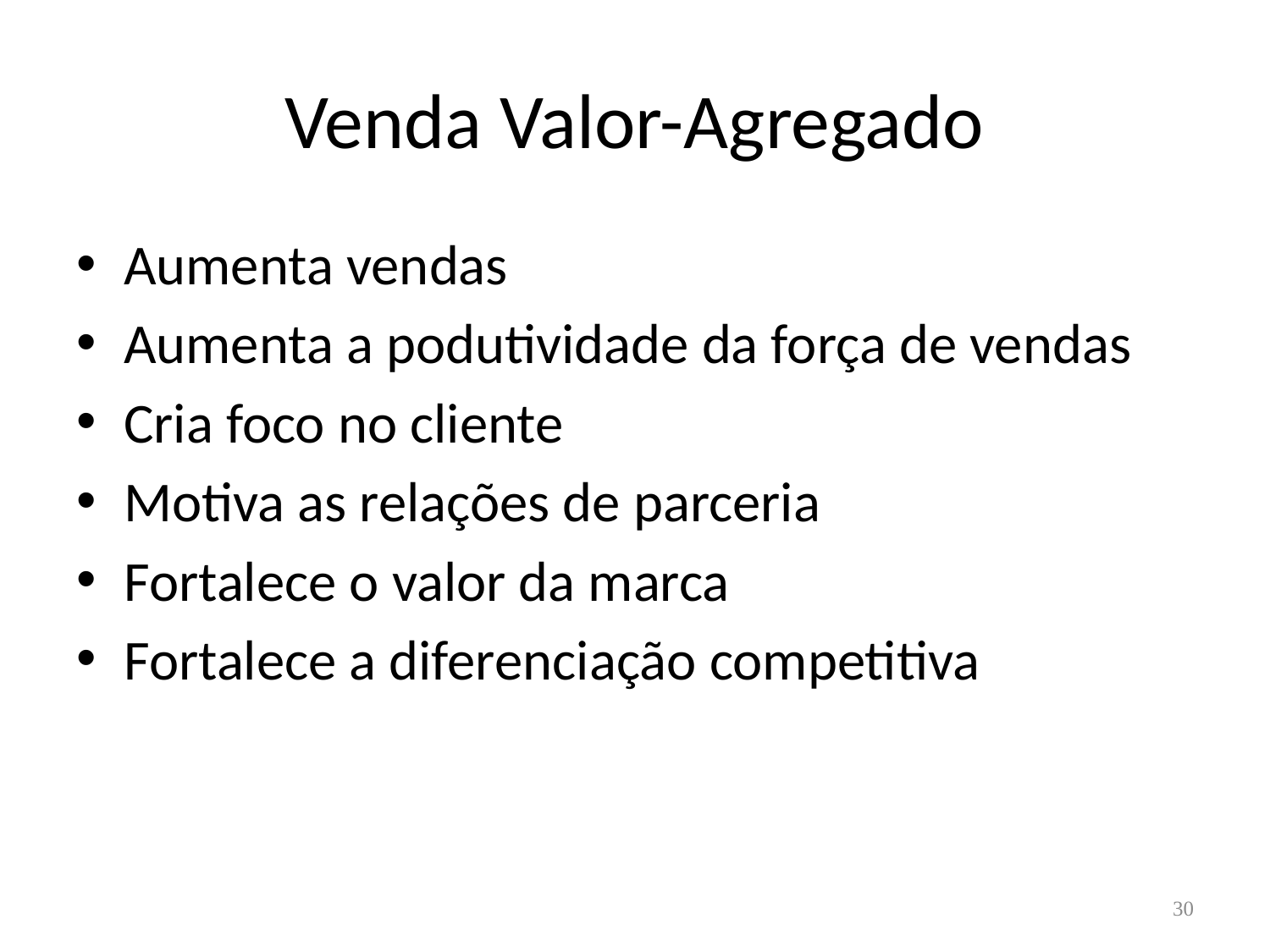

# Venda Valor-Agregado
Aumenta vendas
Aumenta a podutividade da força de vendas
Cria foco no cliente
Motiva as relações de parceria
Fortalece o valor da marca
Fortalece a diferenciação competitiva

30